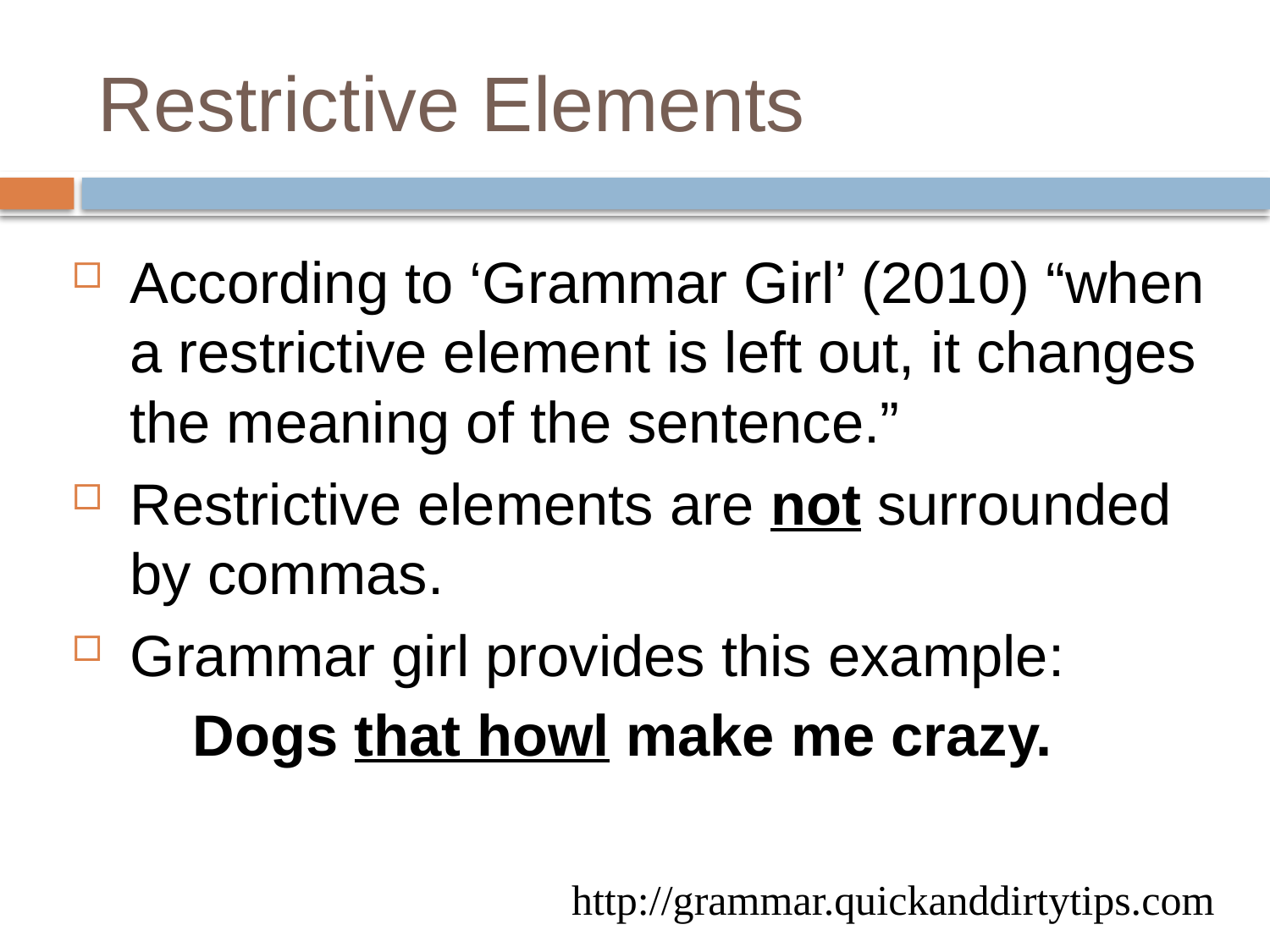

# Restrictive Elements
According to ‘Grammar Girl’ (2010) “when a restrictive element is left out, it changes the meaning of the sentence.”
Restrictive elements are not surrounded by commas.
Grammar girl provides this example:
Dogs that howl make me crazy.
http://grammar.quickanddirtytips.com